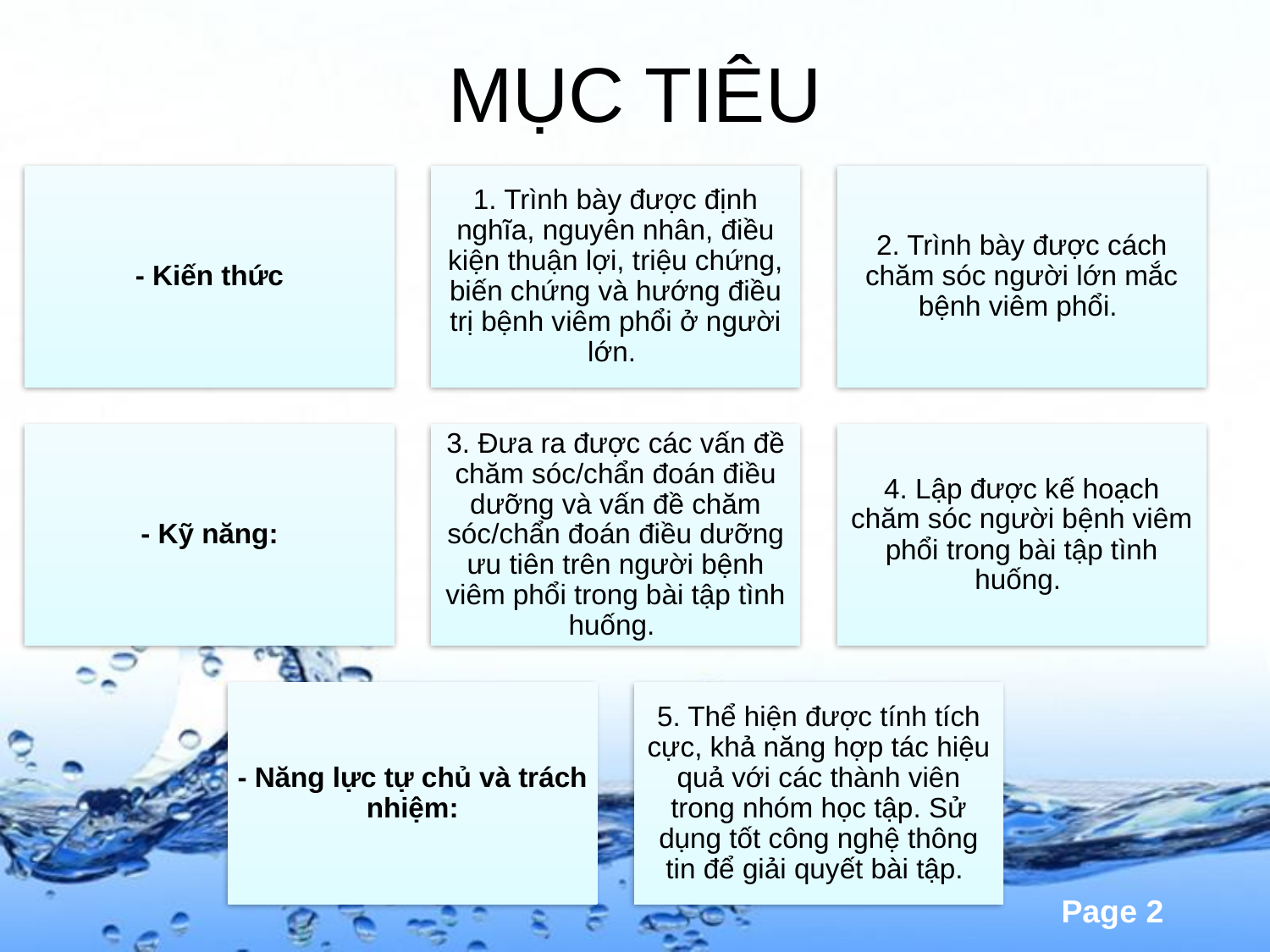

# MỤC TIÊU
- Kiến thức
1. Trình bày được định nghĩa, nguyên nhân, điều kiện thuận lợi, triệu chứng, biến chứng và hướng điều trị bệnh viêm phổi ở người lớn.
2. Trình bày được cách chăm sóc người lớn mắc bệnh viêm phổi.
- Kỹ năng:
3. Đưa ra được các vấn đề chăm sóc/chẩn đoán điều dưỡng và vấn đề chăm sóc/chẩn đoán điều dưỡng ưu tiên trên người bệnh viêm phổi trong bài tập tình huống.
4. Lập được kế hoạch chăm sóc người bệnh viêm phổi trong bài tập tình huống.
- Năng lực tự chủ và trách nhiệm:
5. Thể hiện được tính tích cực, khả năng hợp tác hiệu quả với các thành viên trong nhóm học tập. Sử dụng tốt công nghệ thông tin để giải quyết bài tập.